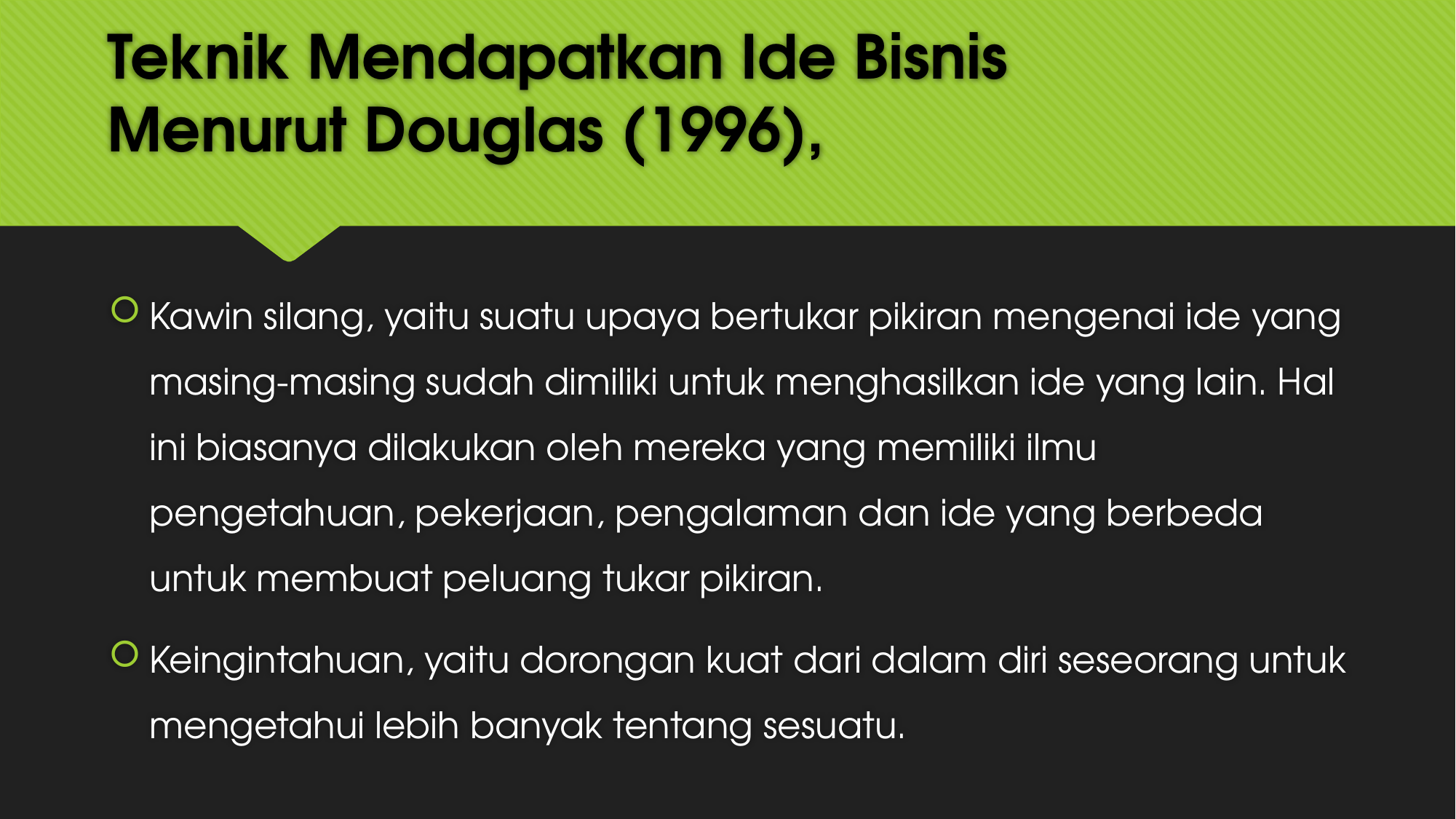

# Teknik Mendapatkan Ide Bisnis Menurut Douglas (1996),
Kawin silang, yaitu suatu upaya bertukar pikiran mengenai ide yang masing-masing sudah dimiliki untuk menghasilkan ide yang lain. Hal ini biasanya dilakukan oleh mereka yang memiliki ilmu pengetahuan, pekerjaan, pengalaman dan ide yang berbeda untuk membuat peluang tukar pikiran.
Keingintahuan, yaitu dorongan kuat dari dalam diri seseorang untuk mengetahui lebih banyak tentang sesuatu.